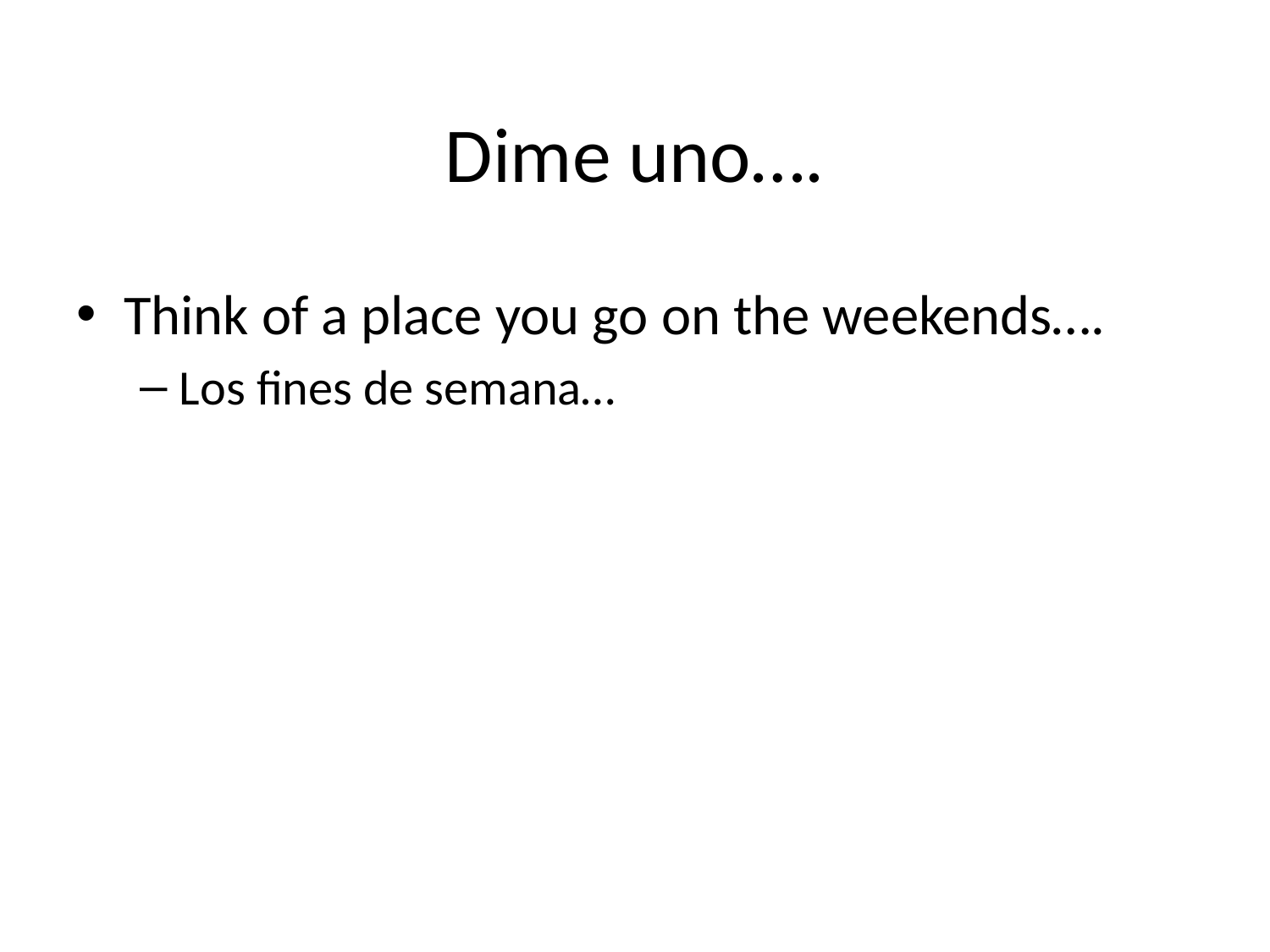

# Dime uno….
Think of a place you go on the weekends….
Los fines de semana…